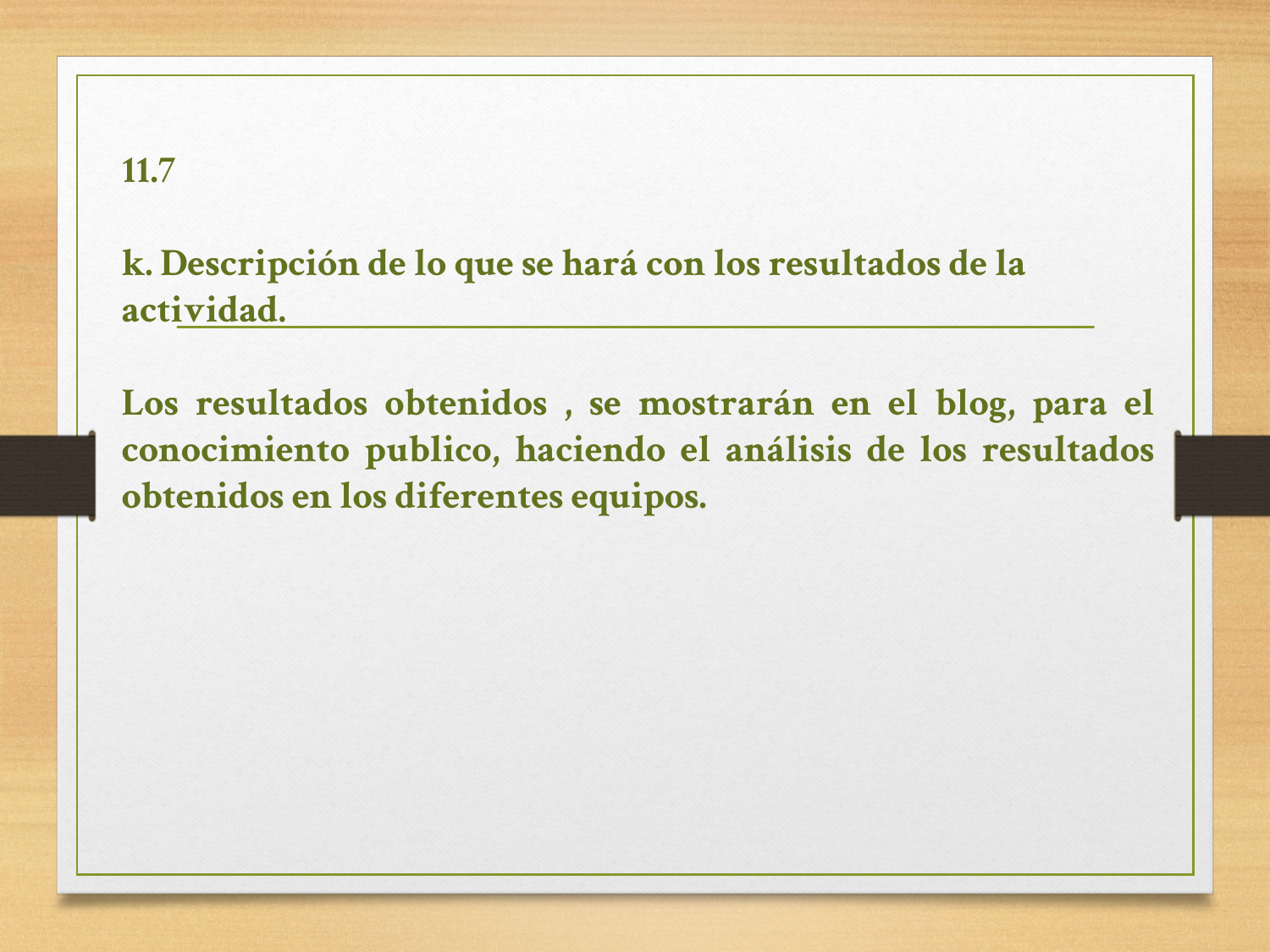

11.7

k. Descripción de lo que se hará con los resultados de la actividad.

Los resultados obtenidos , se mostrarán en el blog, para el conocimiento publico, haciendo el análisis de los resultados obtenidos en los diferentes equipos.